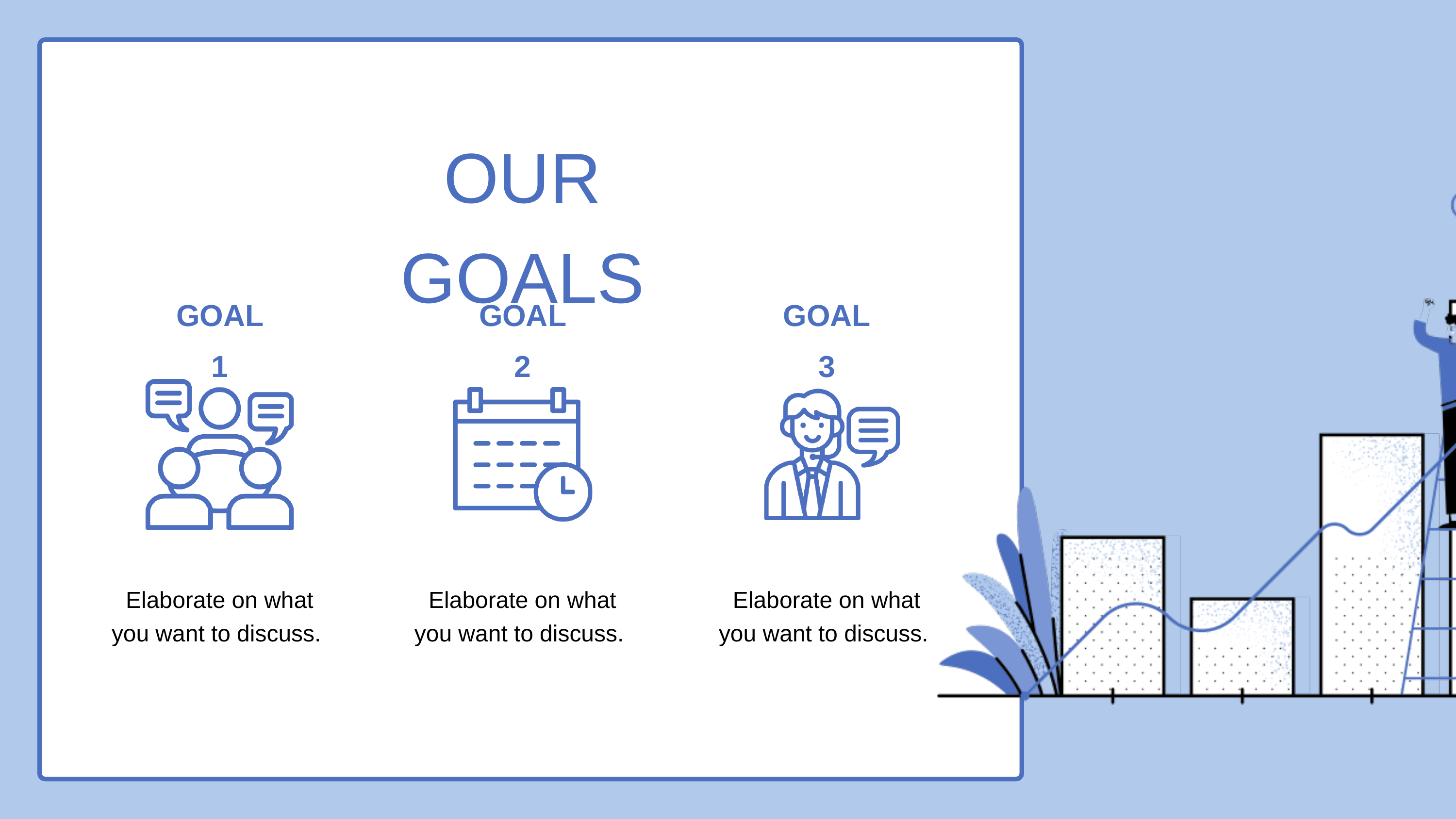

OUR GOALS

GOAL 1
GOAL 2
GOAL 3

Elaborate on what you want to discuss.
Elaborate on what you want to discuss.
Elaborate on what you want to discuss.